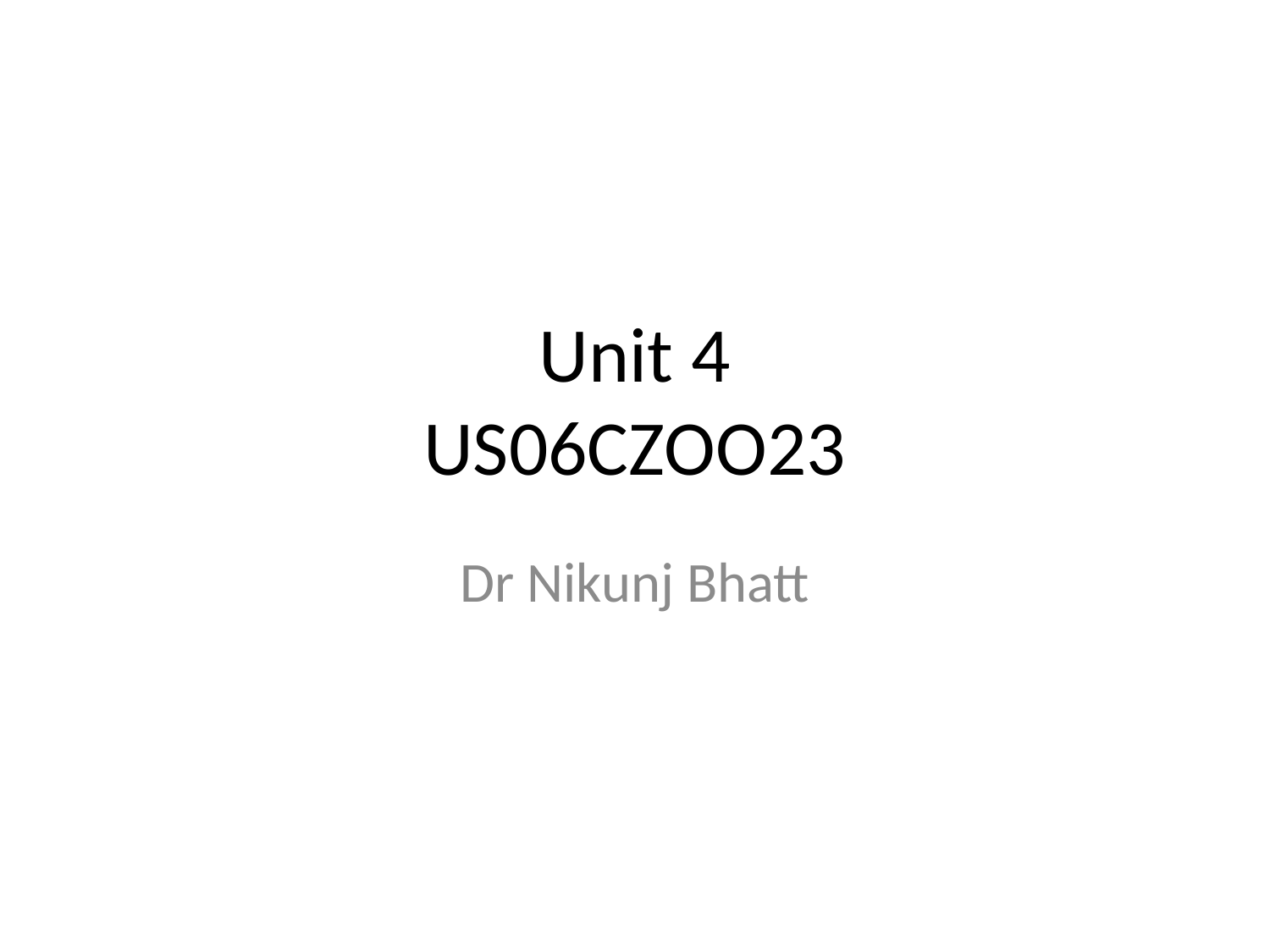

# Unit 4 US06CZOO23
Dr Nikunj Bhatt